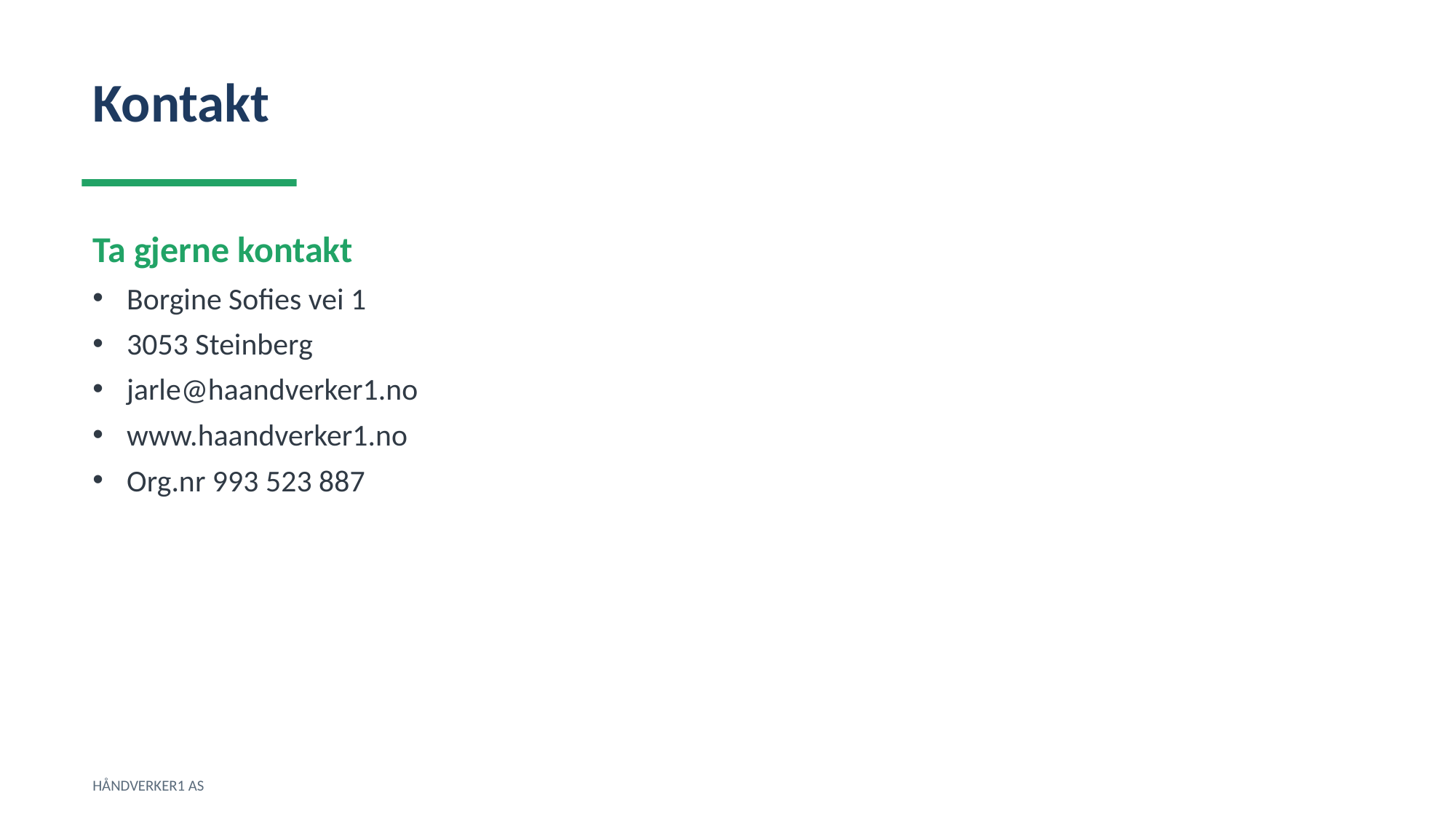

Kontakt

Ta gjerne kontakt
Borgine Sofies vei 1
3053 Steinberg
jarle@haandverker1.no
www.haandverker1.no
Org.nr 993 523 887
HÅNDVERKER1 AS